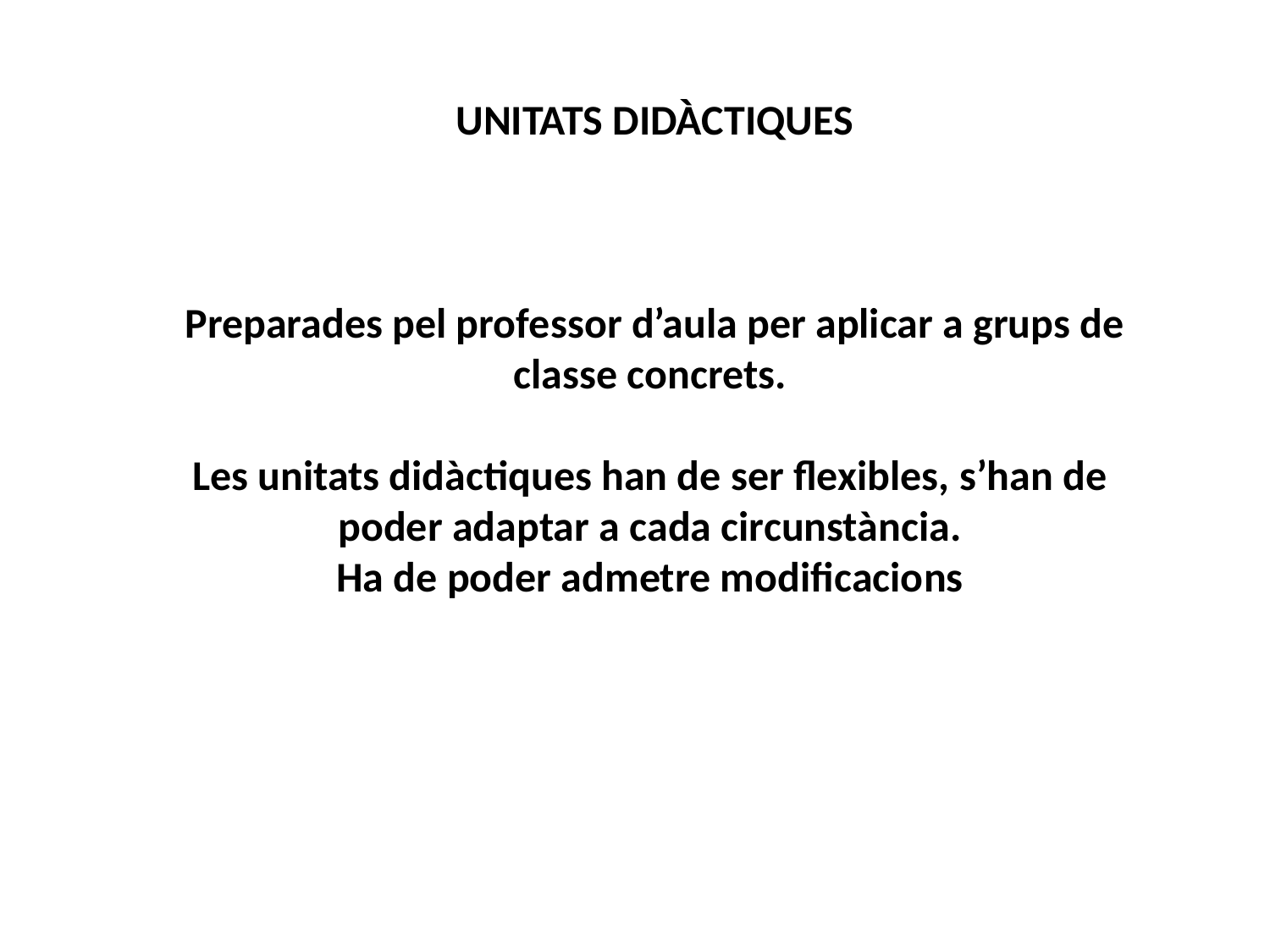

UNITATS DIDÀCTIQUES

 Preparades pel professor d’aula per aplicar a grups de classe concrets.

Les unitats didàctiques han de ser flexibles, s’han de poder adaptar a cada circunstància.
Ha de poder admetre modificacions